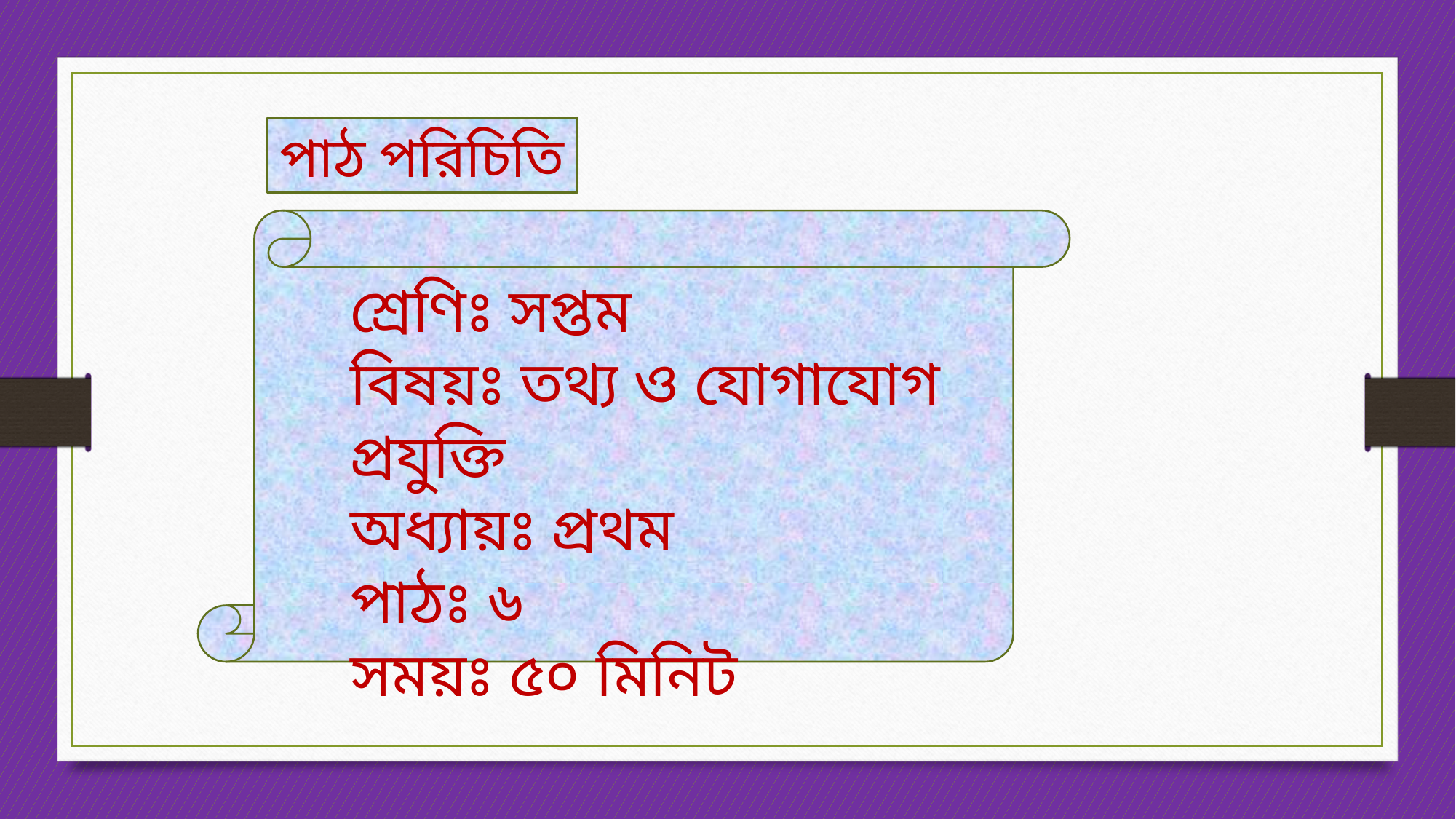

পাঠ পরিচিতি

শ্রেণিঃ সপ্তম
বিষয়ঃ তথ্য ও যোগাযোগ প্রযুক্তি
অধ্যায়ঃ প্রথম
পাঠঃ ৬
সময়ঃ ৫০ মিনিট